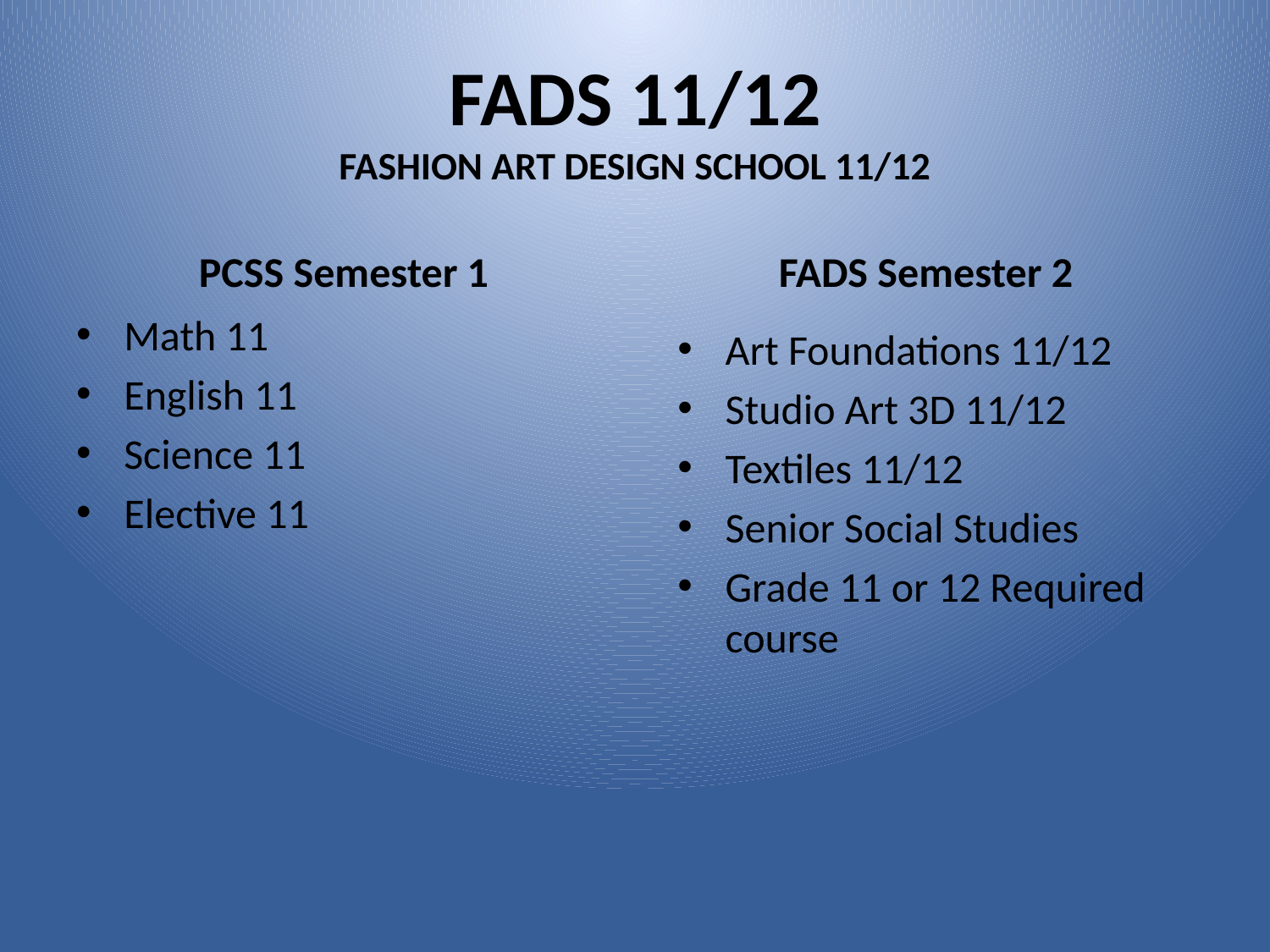

# FADS 11/12 FASHION ART DESIGN SCHOOL 11/12
PCSS Semester 1
FADS Semester 2
Math 11
English 11
Science 11
Elective 11

Art Foundations 11/12
Studio Art 3D 11/12
Textiles 11/12
Senior Social Studies
Grade 11 or 12 Required course